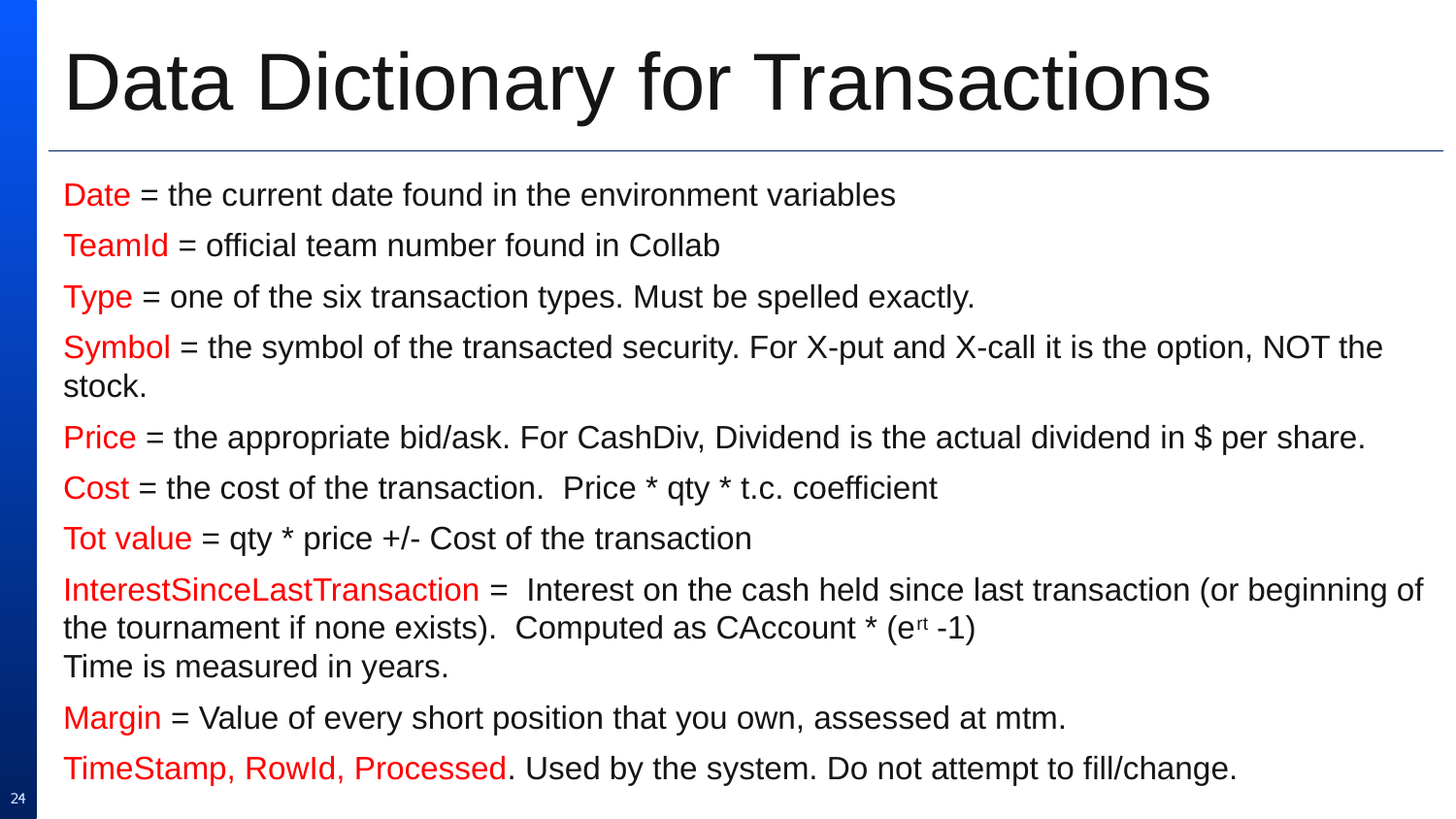

# Data Dictionary for Transactions
Date = the current date found in the environment variables
TeamId = official team number found in Collab
Type = one of the six transaction types. Must be spelled exactly.
Symbol = the symbol of the transacted security. For X-put and X-call it is the option, NOT the stock.
Price = the appropriate bid/ask. For CashDiv, Dividend is the actual dividend in $ per share.
Cost = the cost of the transaction.  Price * qty * t.c. coefficient
Tot value = qty * price +/- Cost of the transaction
InterestSinceLastTransaction =  Interest on the cash held since last transaction (or beginning of the tournament if none exists).  Computed as CAccount * (ert -1)
Time is measured in years.
Margin = Value of every short position that you own, assessed at mtm.
TimeStamp, RowId, Processed. Used by the system. Do not attempt to fill/change.

24